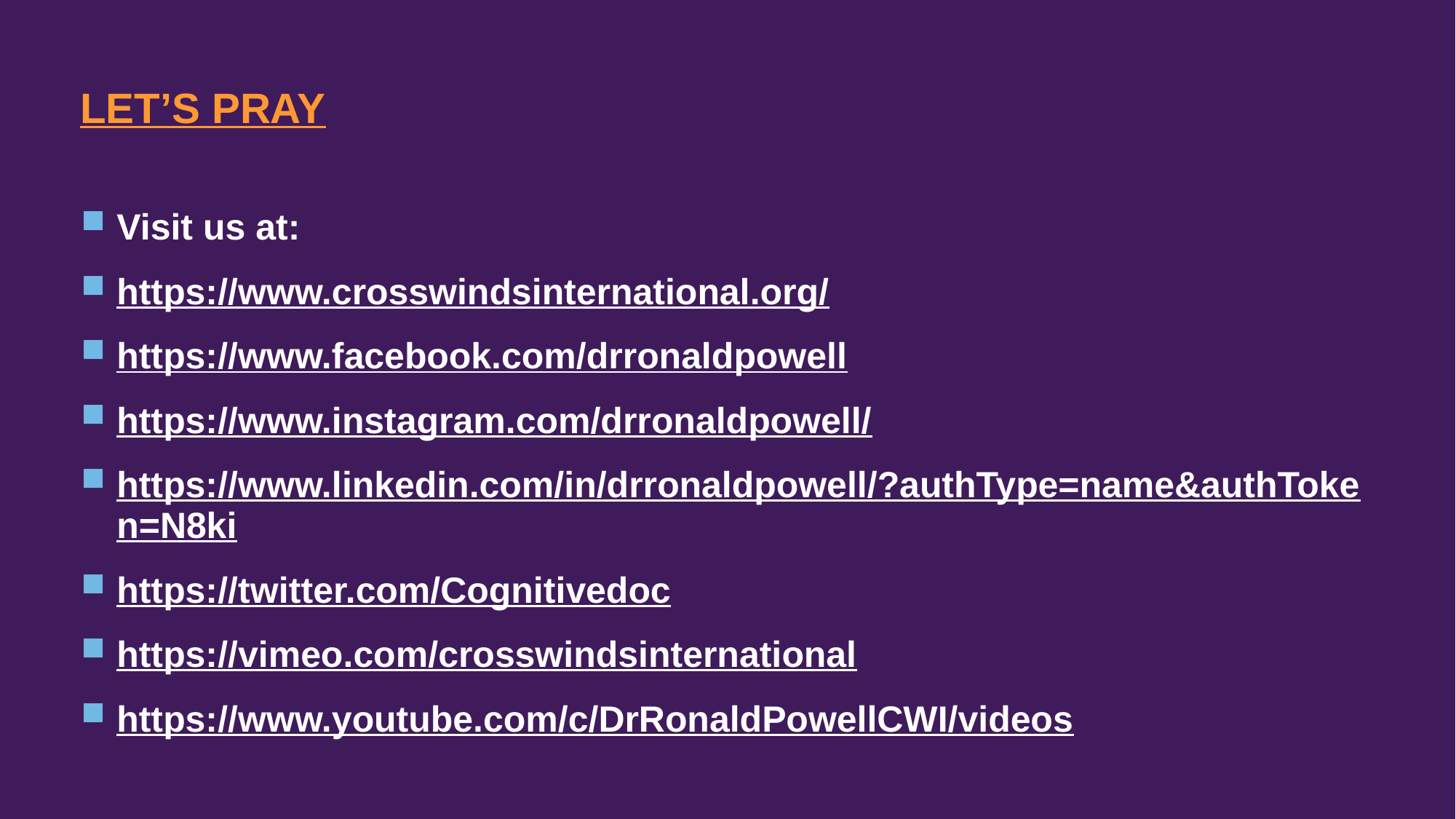

# Let’s Pray
Visit us at:
https://www.crosswindsinternational.org/
https://www.facebook.com/drronaldpowell
https://www.instagram.com/drronaldpowell/
https://www.linkedin.com/in/drronaldpowell/?authType=name&authToken=N8ki
https://twitter.com/Cognitivedoc
https://vimeo.com/crosswindsinternational
https://www.youtube.com/c/DrRonaldPowellCWI/videos